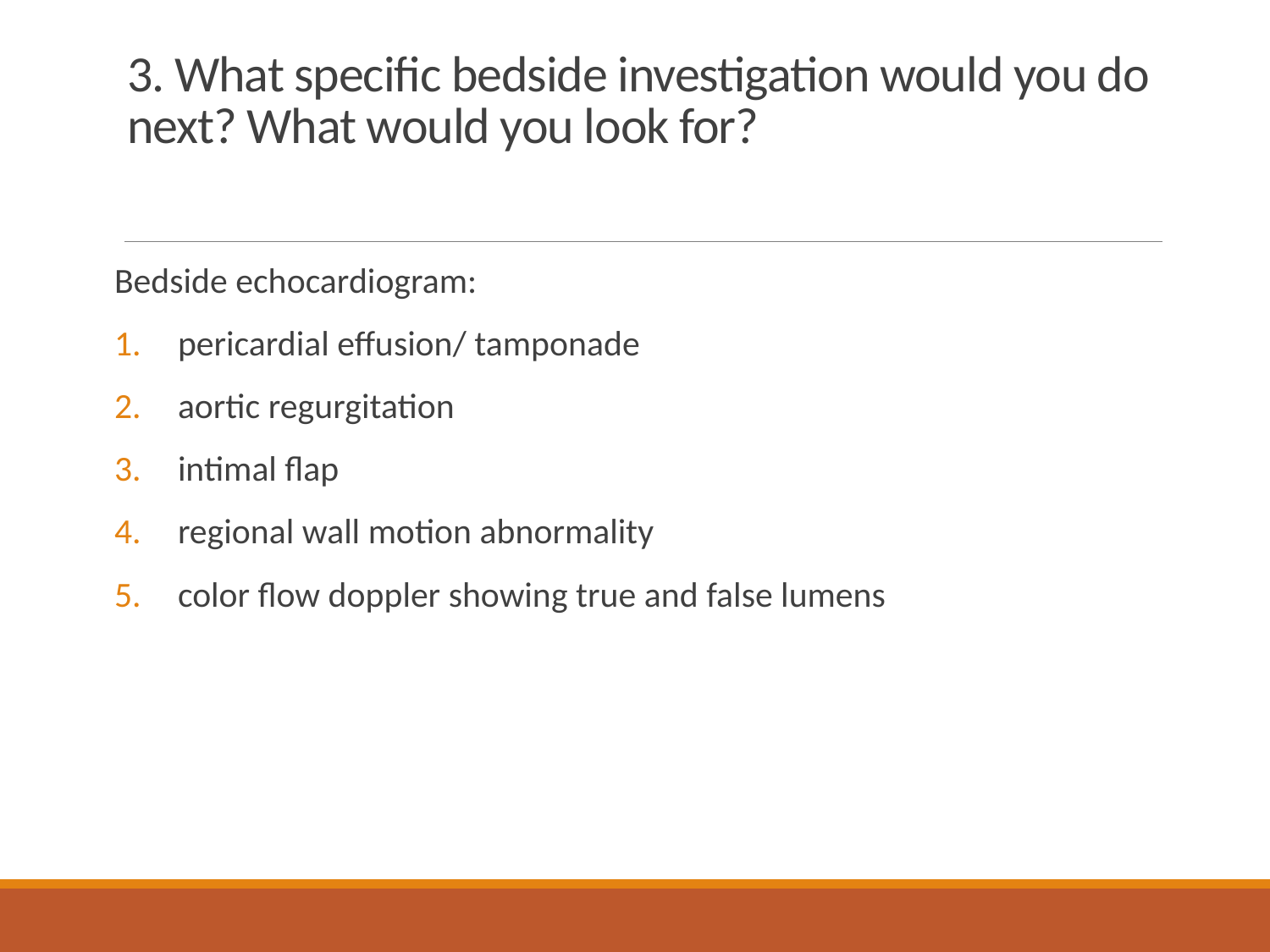

# 3. What specific bedside investigation would you do next? What would you look for?
Bedside echocardiogram:
pericardial effusion/ tamponade
aortic regurgitation
intimal flap
regional wall motion abnormality
color flow doppler showing true and false lumens